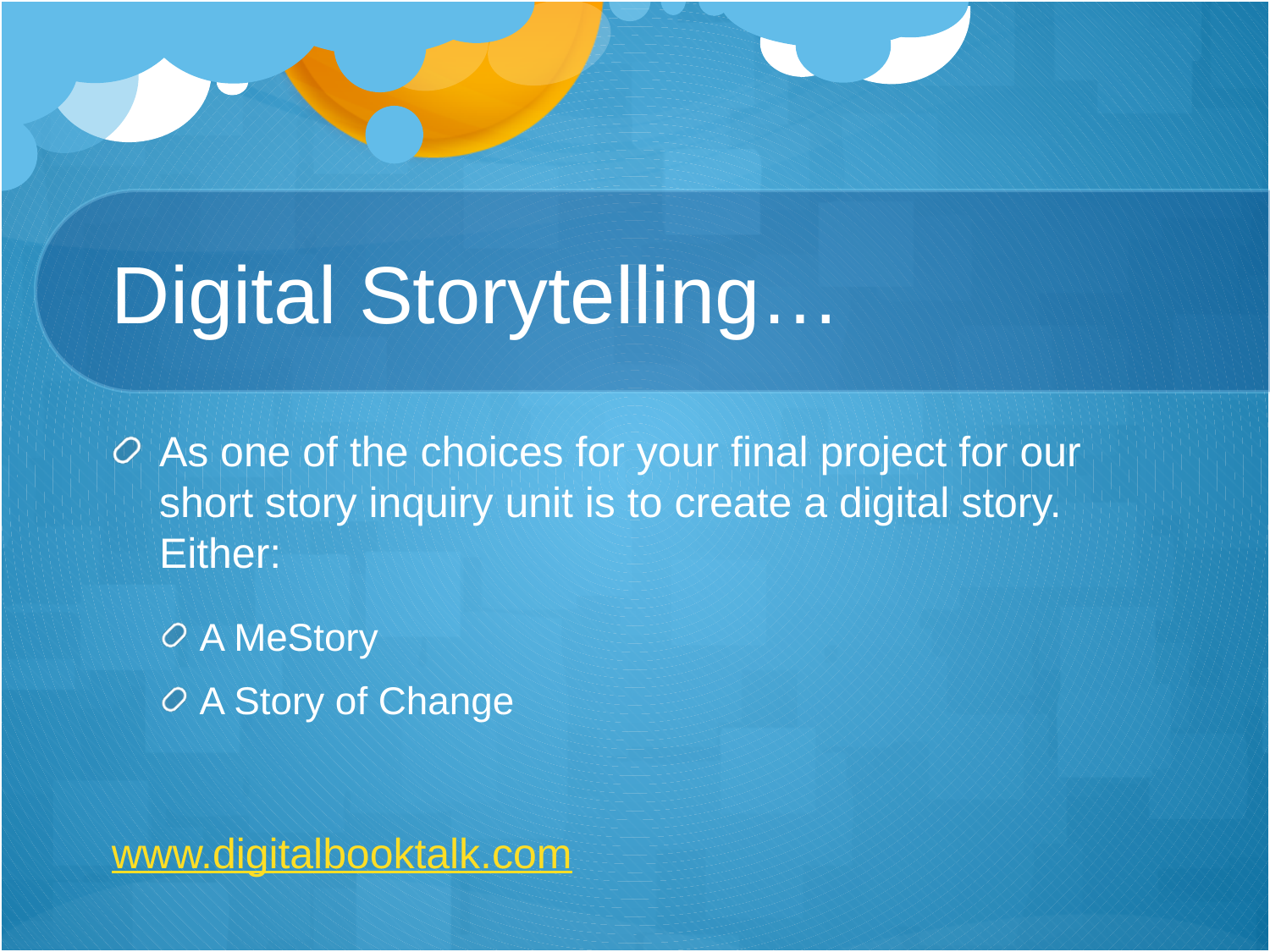

# Digital Storytelling…
As one of the choices for your final project for our short story inquiry unit is to create a digital story. Either:
A MeStory
A Story of Change

www.digitalbooktalk.com